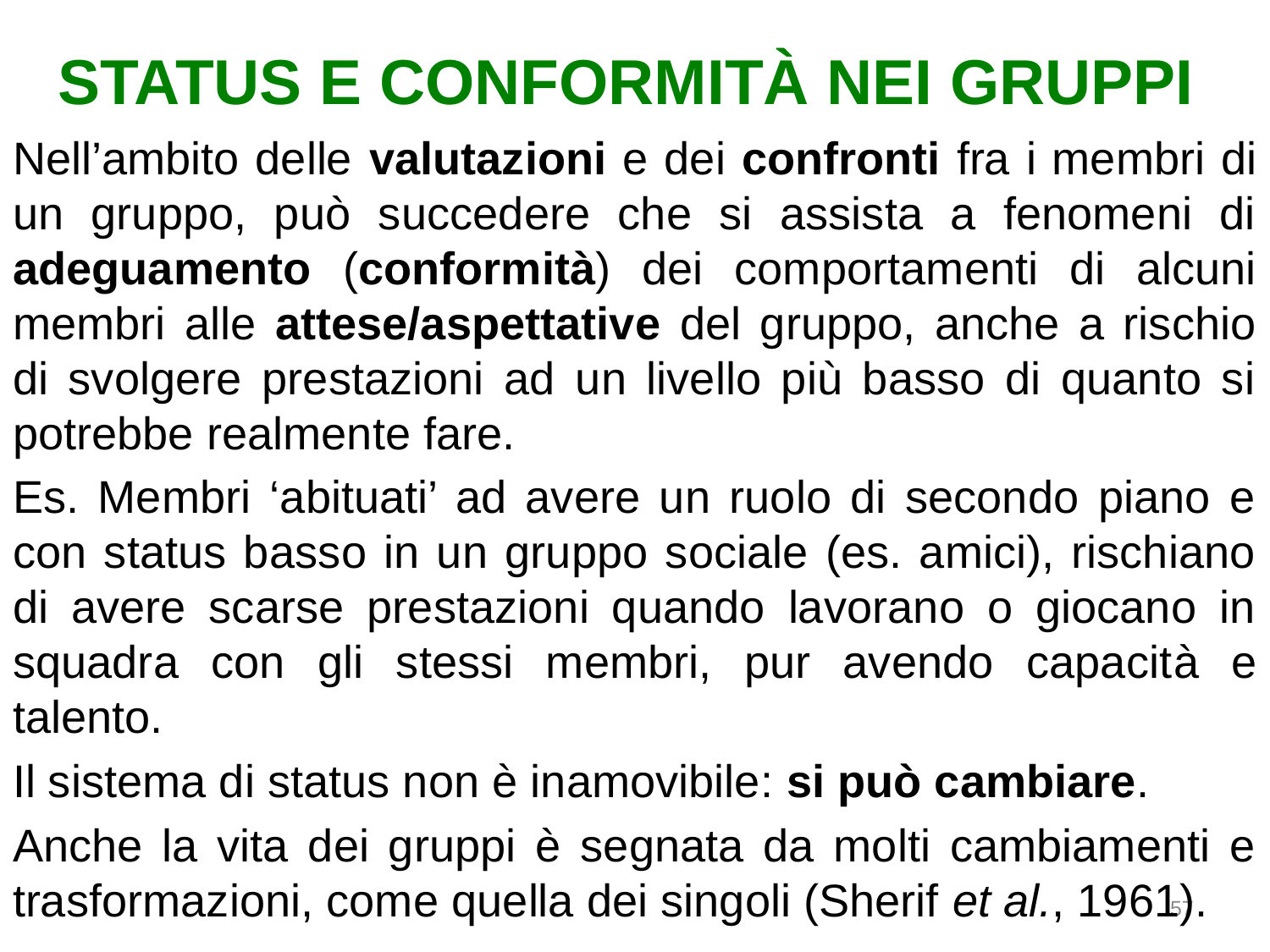

# STATUS E CONFORMITÀ NEI GRUPPI
Nell’ambito delle valutazioni e dei confronti fra i membri di un gruppo, può succedere che si assista a fenomeni di adeguamento (conformità) dei comportamenti di alcuni membri alle attese/aspettative del gruppo, anche a rischio di svolgere prestazioni ad un livello più basso di quanto si potrebbe realmente fare.
Es. Membri ‘abituati’ ad avere un ruolo di secondo piano e con status basso in un gruppo sociale (es. amici), rischiano di avere scarse prestazioni quando lavorano o giocano in squadra con gli stessi membri, pur avendo capacità e talento.
Il sistema di status non è inamovibile: si può cambiare.
Anche la vita dei gruppi è segnata da molti cambiamenti e trasformazioni, come quella dei singoli (Sherif et al., 1961).

57